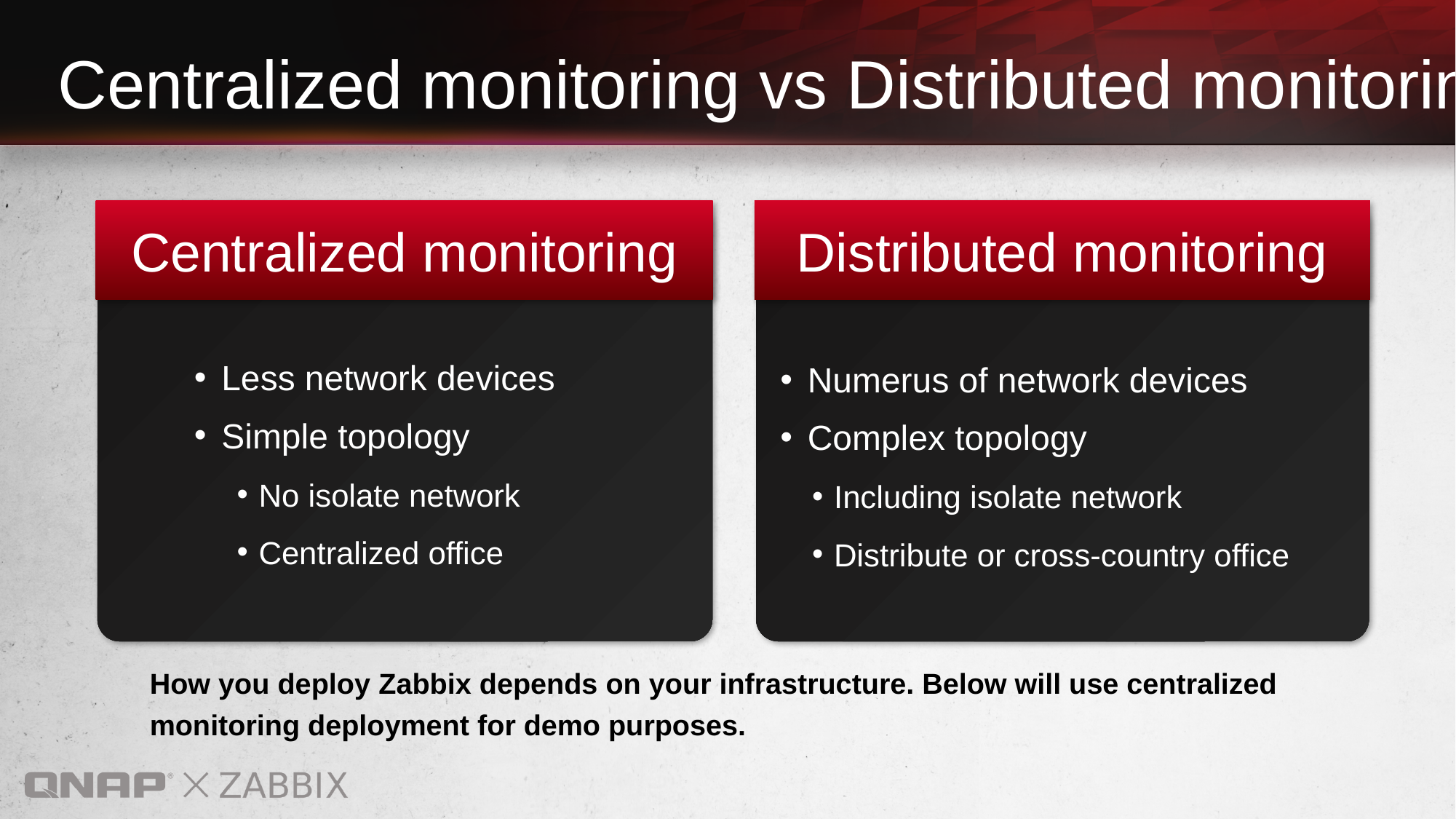

# Centralized monitoring vs Distributed monitoring
Centralized monitoring
Distributed monitoring

Less network devices
Simple topology
No isolate network
Centralized office

Numerus of network devices
Complex topology
Including isolate network
Distribute or cross-country office
How you deploy Zabbix depends on your infrastructure. Below will use centralized monitoring deployment for demo purposes.